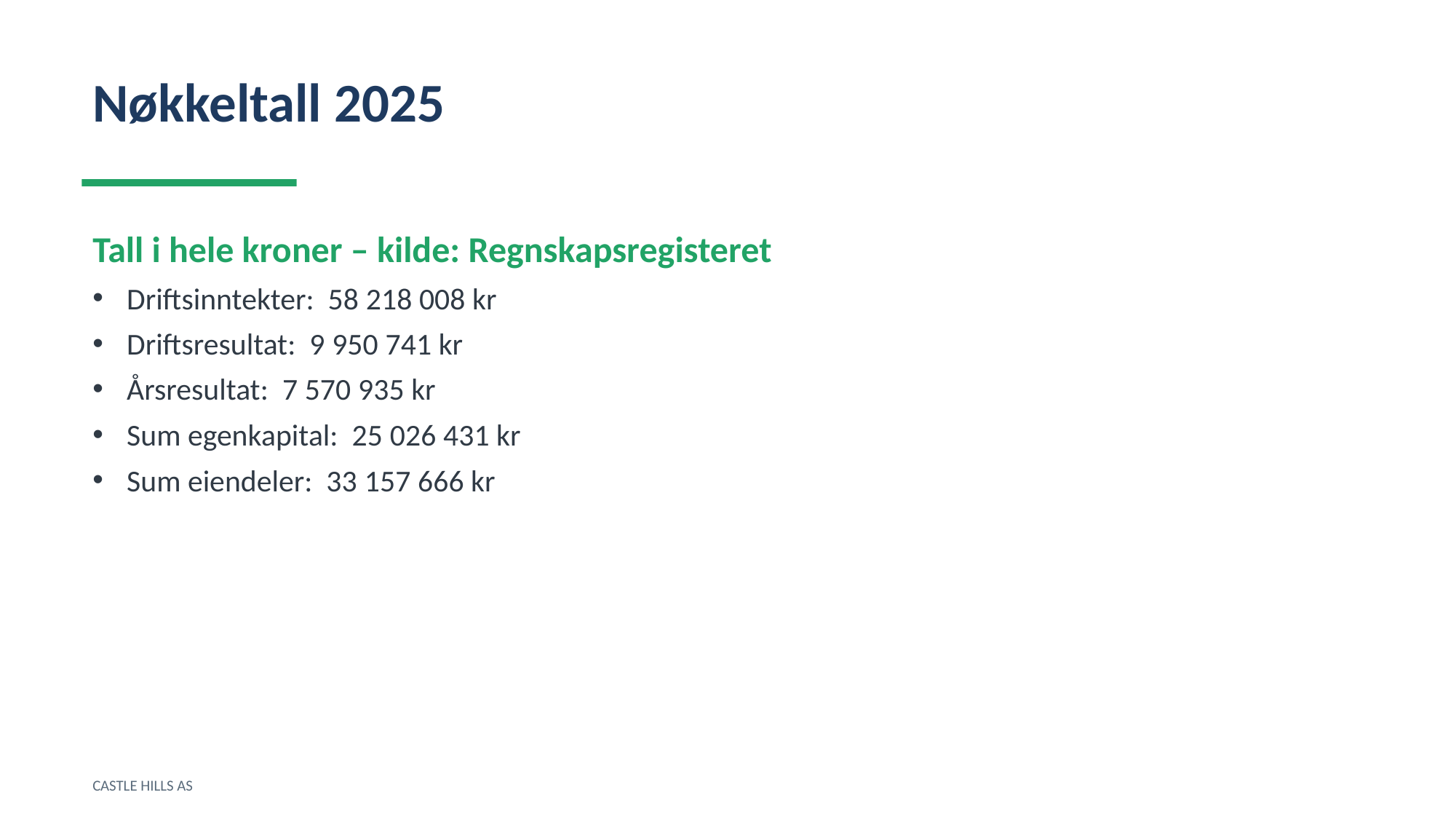

Nøkkeltall 2025

Tall i hele kroner – kilde: Regnskapsregisteret
Driftsinntekter:  58 218 008 kr
Driftsresultat:  9 950 741 kr
Årsresultat:  7 570 935 kr
Sum egenkapital:  25 026 431 kr
Sum eiendeler:  33 157 666 kr
CASTLE HILLS AS